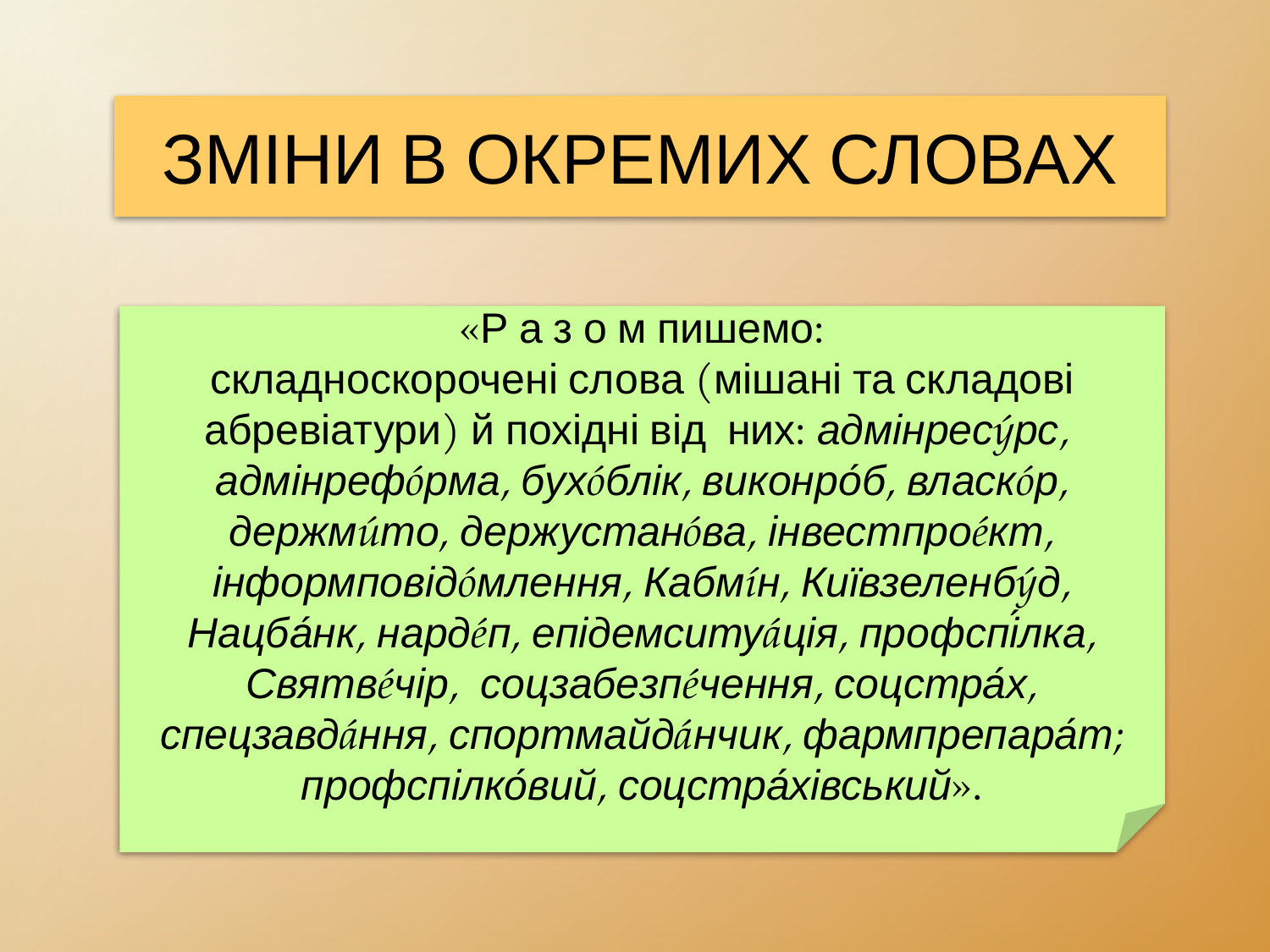

Зміни в окремих словах
«Р а з о м пишемо:
складноскорочені слова (мішані та складові абревіатури) й похідні від  них: адмінресýрс,  адмінрефóрма, бухóблік, виконро́б, власкóр, держмúто, держустанóва, інвестпроéкт, інформповідóмлення, Кабмíн, Київзеленбýд, Нацба́нк, нардéп, епідемситуáція, профспі́лка, Святвéчір,  соцзабезпéчення, соцстра́х, спецзавдáння, спортмайдáнчик, фармпрепара́т; профспілко́вий, соцстра́хівський».